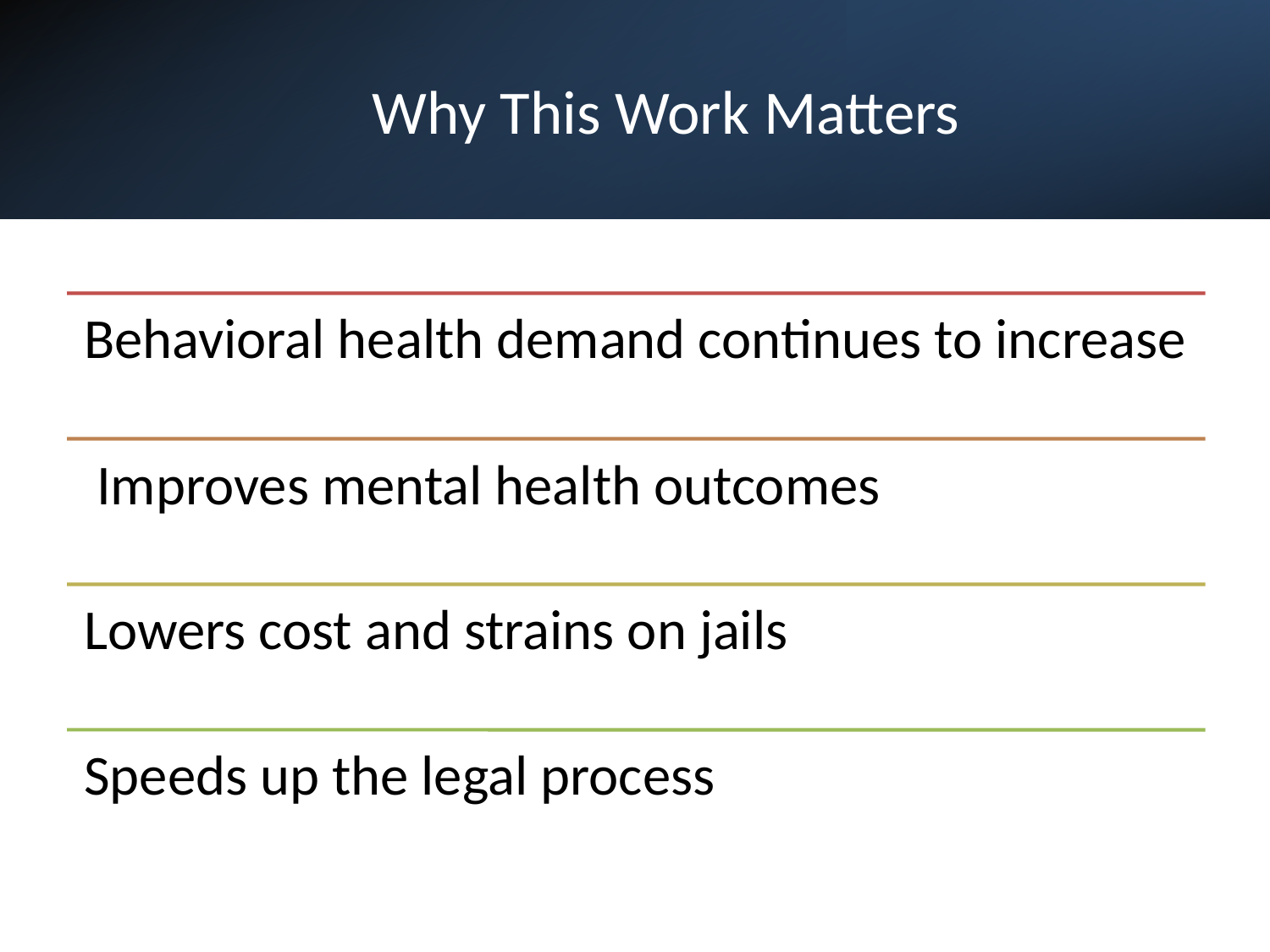

# Why This Work Matters
Behavioral health demand continues to increase
 Improves mental health outcomes
Lowers cost and strains on jails
Speeds up the legal process